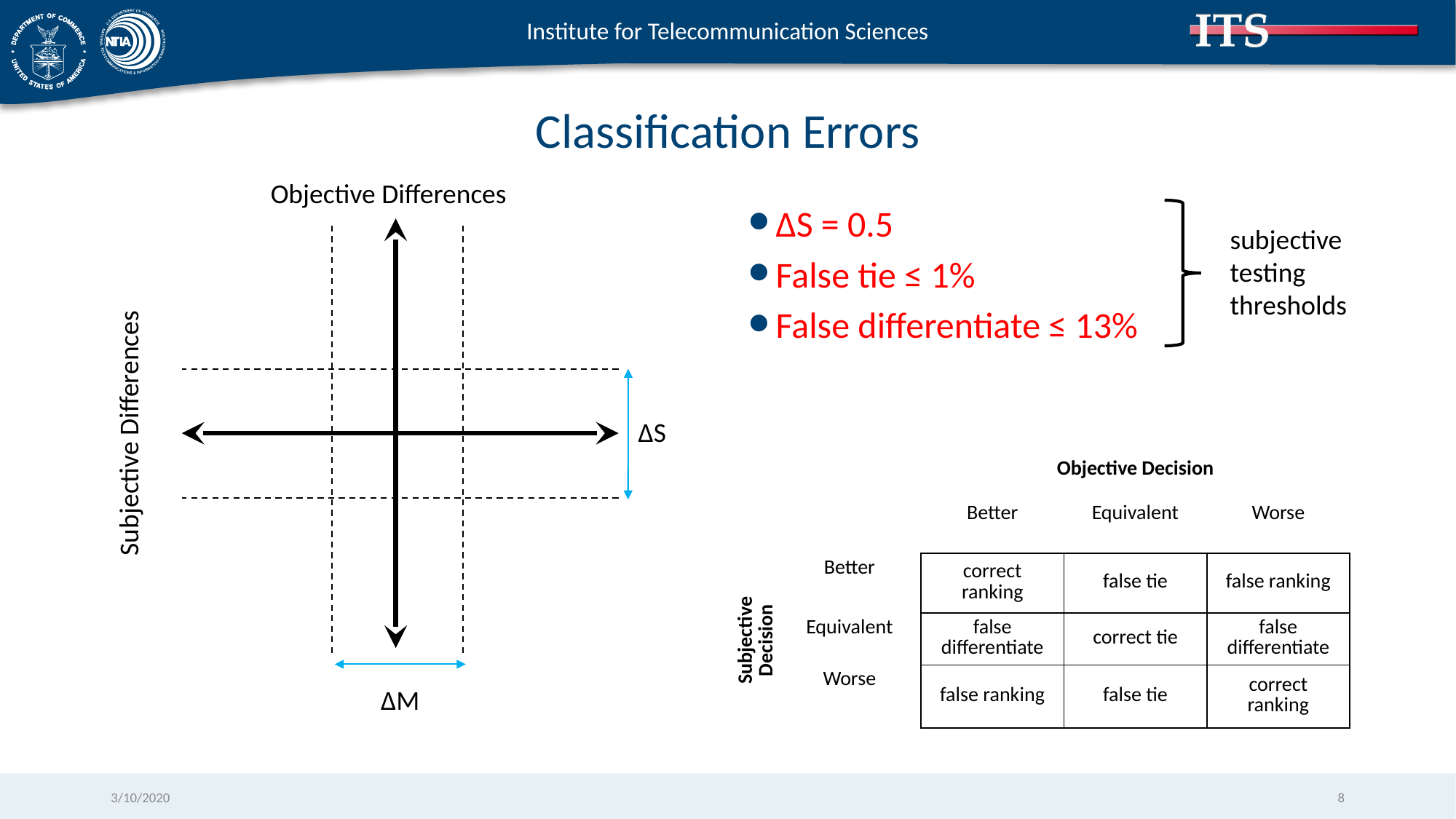

# Classification Errors
Objective Differences
ΔS = 0.5
False tie ≤ 1%
False differentiate ≤ 13%

subjective testing thresholds
ΔS
Subjective Differences
|  |  | Objective Decision |  |  |
| --- | --- | --- | --- | --- |
|  |  | Better | Equivalent | Worse |
|  |  |  |  |  |
| Subjective Decision | Better | correct ranking | false tie | false ranking |
|  | Equivalent | false differentiate | correct tie | false differentiate |
|  | Worse | false ranking | false tie | correct ranking |
ΔM
3/10/2020
8